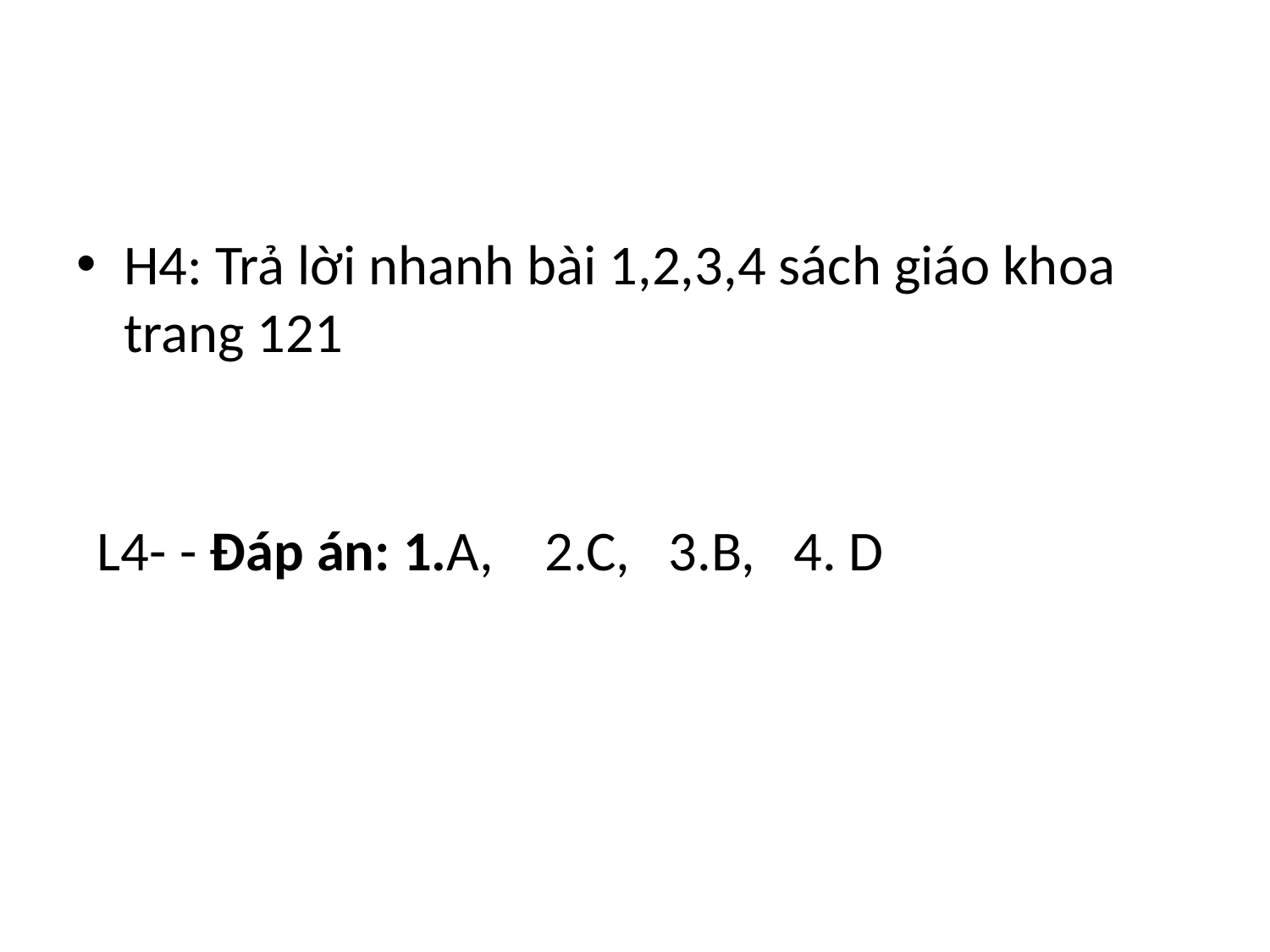

H4: Trả lời nhanh bài 1,2,3,4 sách giáo khoa trang 121
L4- - Đáp án: 1.A,    2.C,   3.B,   4. D